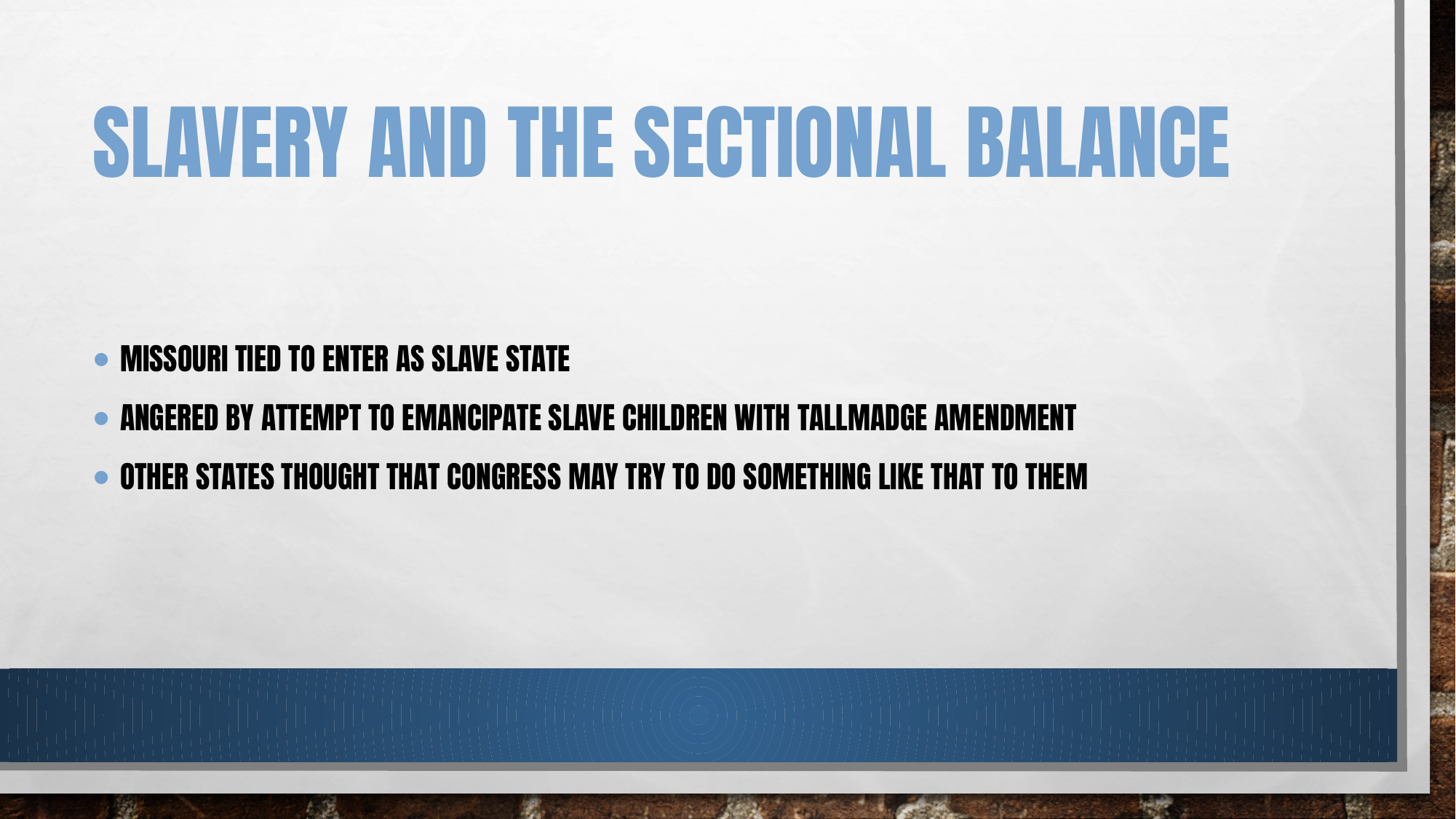

# slavery AND THE SECTIONAL BALANCE
Missouri tied to enter as slave state
Angered by attempt to emancipate slave children with Tallmadge amendment
Other states thought that congress may try to do something like that to them